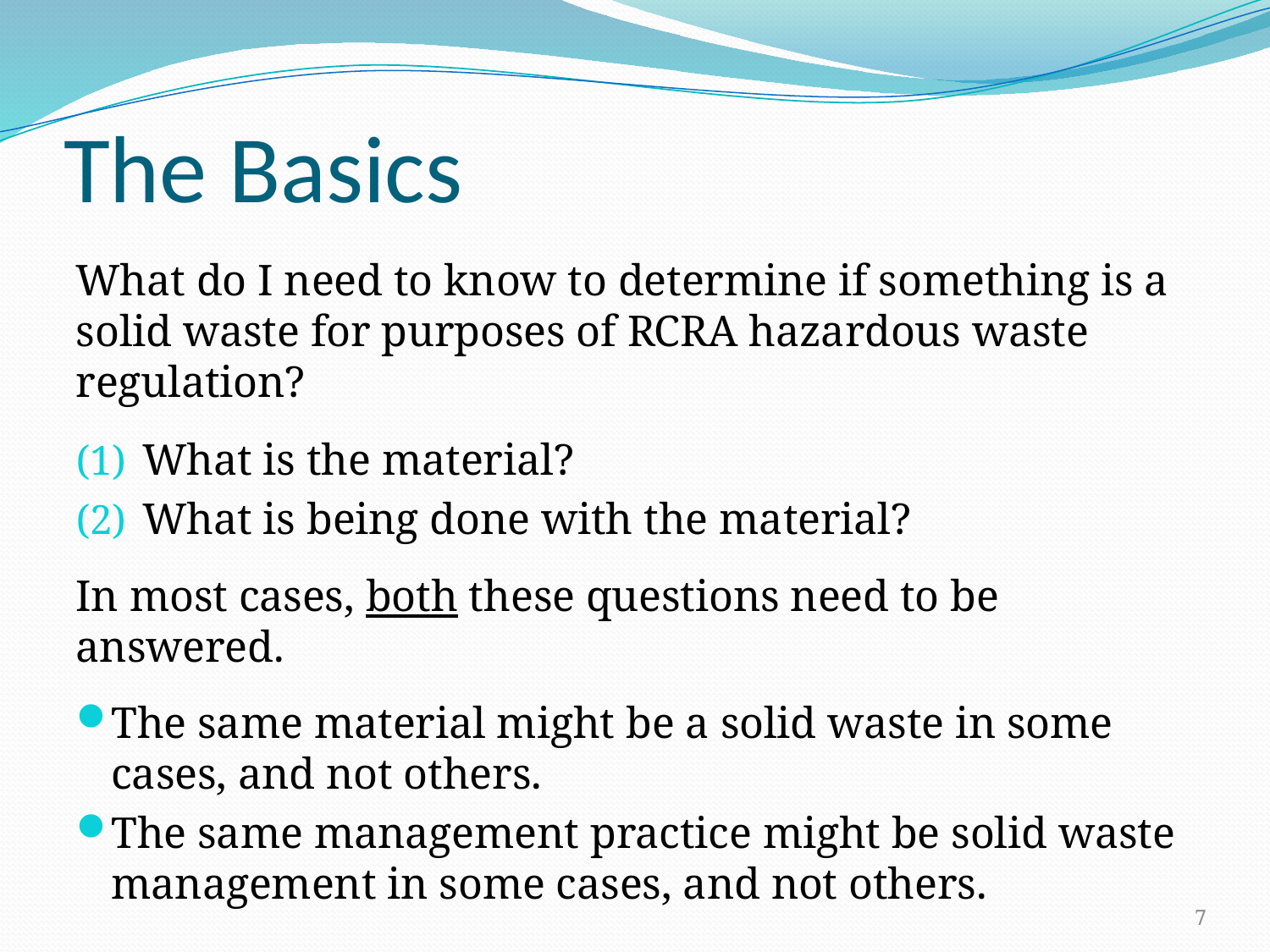

# The Basics

What do I need to know to determine if something is a solid waste for purposes of RCRA hazardous waste regulation?

What is the material?
What is being done with the material?

In most cases, both these questions need to be answered.

The same material might be a solid waste in some cases, and not others.
The same management practice might be solid waste management in some cases, and not others.
7